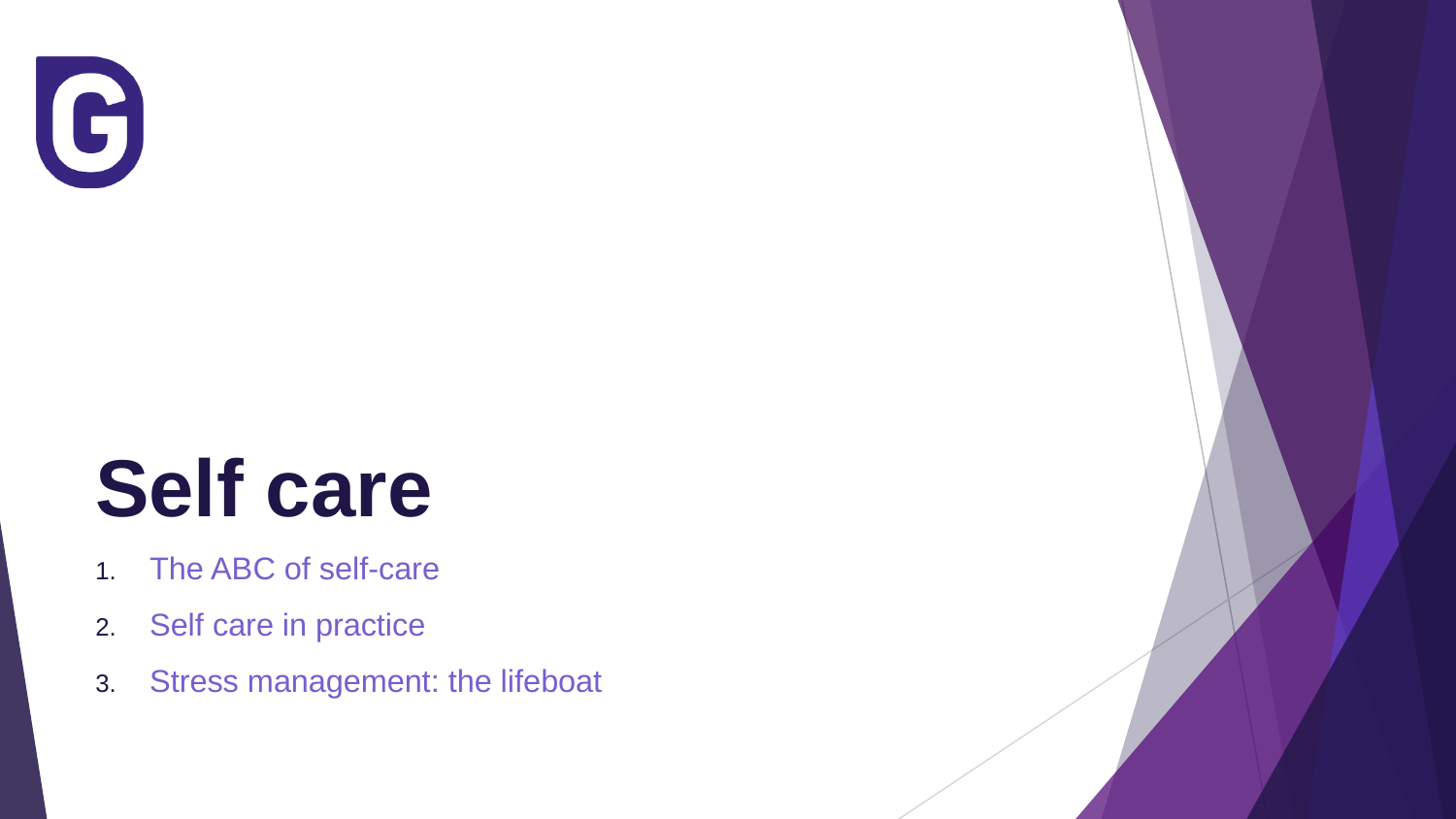

# Self care
The ABC of self-care
Self care in practice
Stress management: the lifeboat